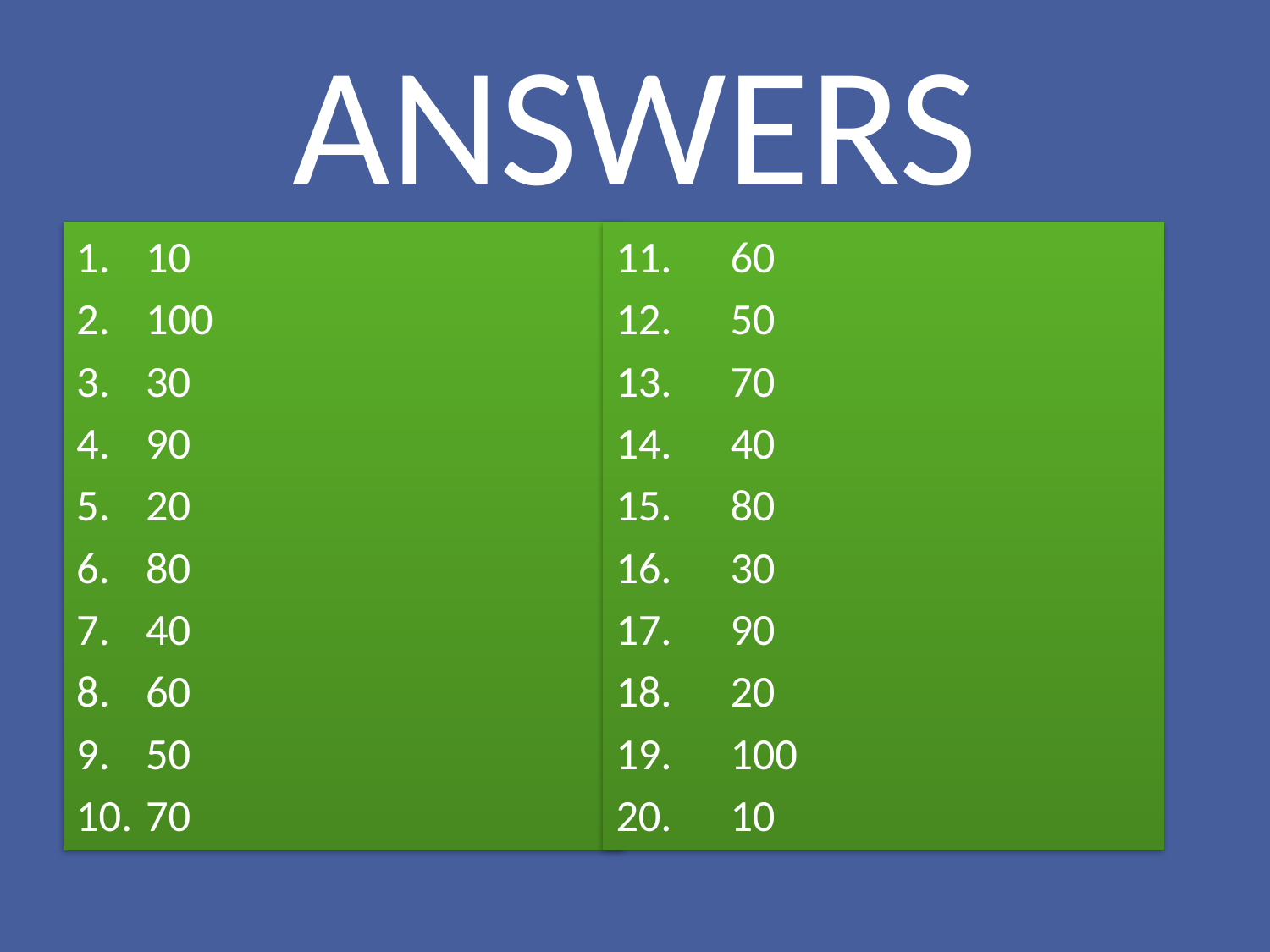

# ANSWERS
10
100
30
90
20
80
40
60
50
70
11.	60
12.	50
13.	70
14.	40
15.	80
16.	30
17.	90
18.	20
19.	100
20.	10